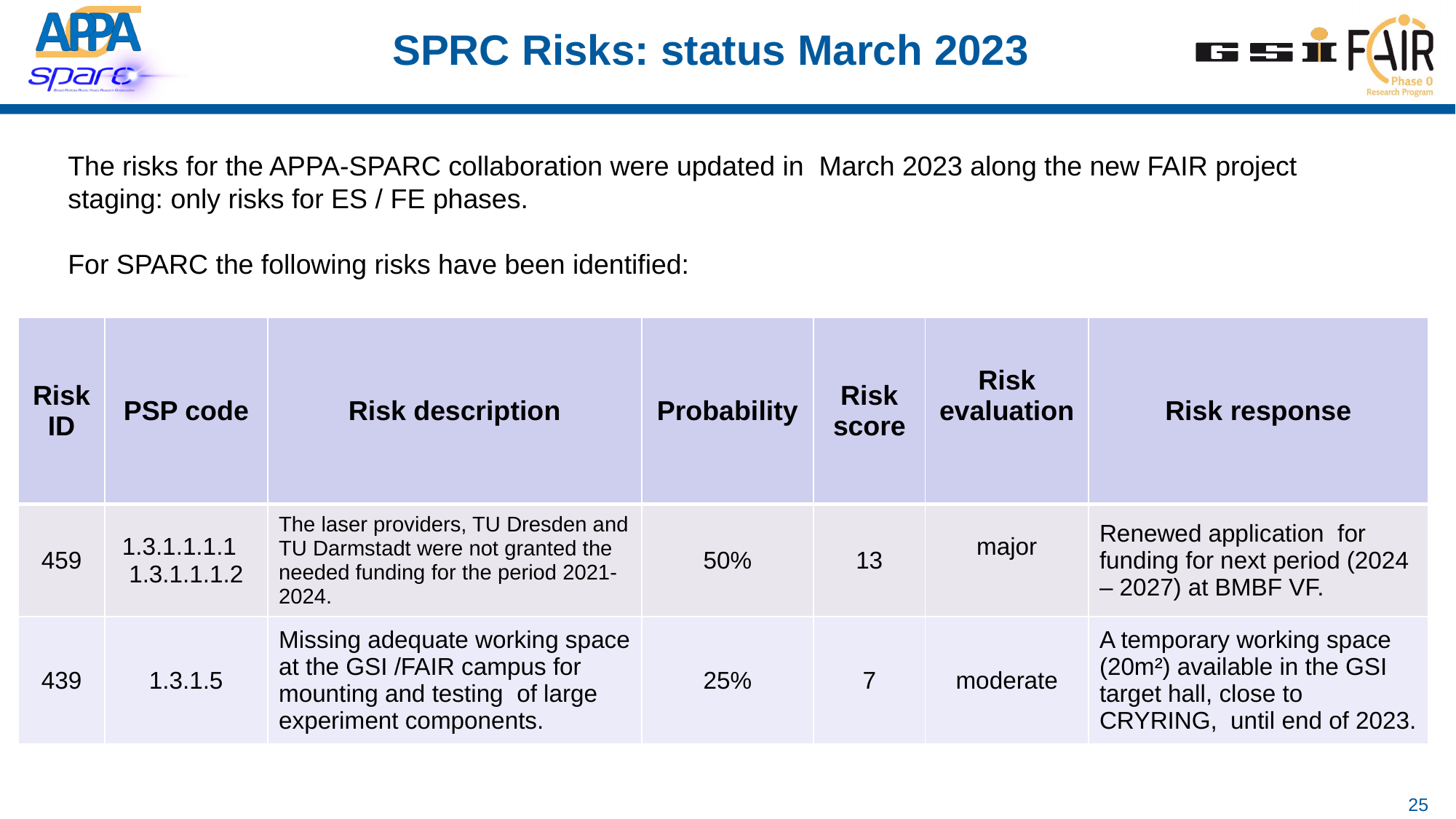

# SPRC Risks: status March 2023
The risks for the APPA-SPARC collaboration were updated in  March 2023 along the new FAIR project staging: only risks for ES / FE phases.

For SPARC the following risks have been identified:
| Risk ID | PSP code | Risk description | Probability | Risk score | Risk evaluation | Risk response |
| --- | --- | --- | --- | --- | --- | --- |
| 459 | 1.3.1.1.1.1 1.3.1.1.1.2 | The laser providers, TU Dresden and TU Darmstadt were not granted the needed funding for the period 2021-2024. | 50% | 13 | major | Renewed application for funding for next period (2024 – 2027) at BMBF VF. |
| 439 | 1.3.1.5 | Missing adequate working space at the GSI /FAIR campus for mounting and testing of large experiment components. | 25% | 7 | moderate | A temporary working space (20m²) available in the GSI target hall, close to CRYRING, until end of 2023. |
|  |  |  |  |  |  |  |
25